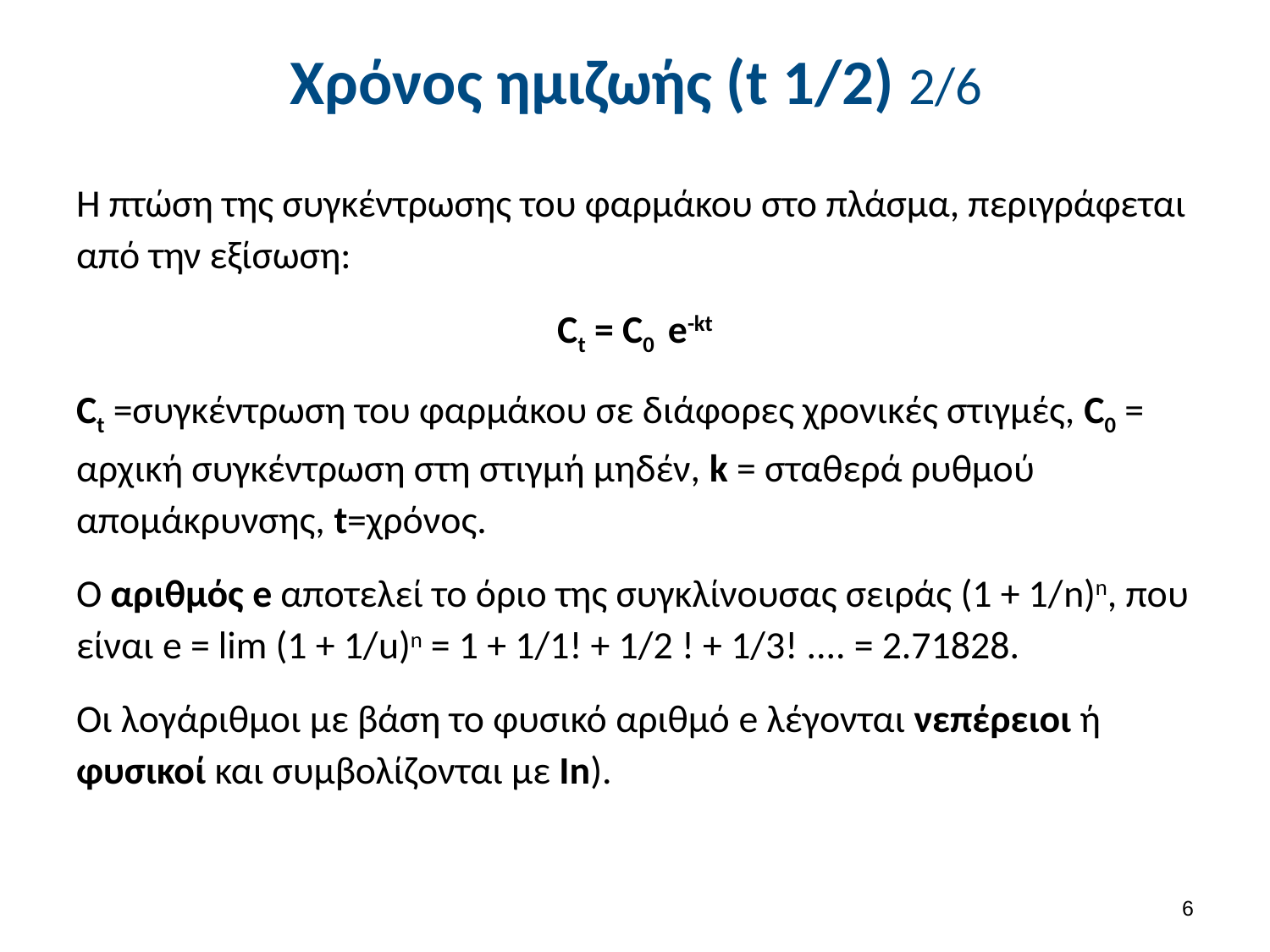

# Χρόνος ημιζωής (t 1/2) 2/6
Η πτώση της συγκέντρωσης του φαρμάκου στο πλάσμα, περιγράφεται από την εξίσωση:
Ct = C0  e-kt
Ct =συγκέντρωση του φαρμάκου σε διάφορες χρονικές στιγμές, C0 = αρχική συγκέντρωση στη στιγμή μηδέν, k = σταθερά ρυθμού απομάκρυνσης, t=χρόνος.
Ο αριθμός e αποτελεί το όριο της συγκλίνουσας σειράς (1 + 1/n)n, που είναι e = lim (1 + 1/u)n = 1 + 1/1! + 1/2 ! + 1/3! .... = 2.71828.
Οι λογάριθμοι με βάση το φυσικό αριθμό e λέγονται νεπέρειοι ή φυσικοί και συμβολίζονται με In).

6